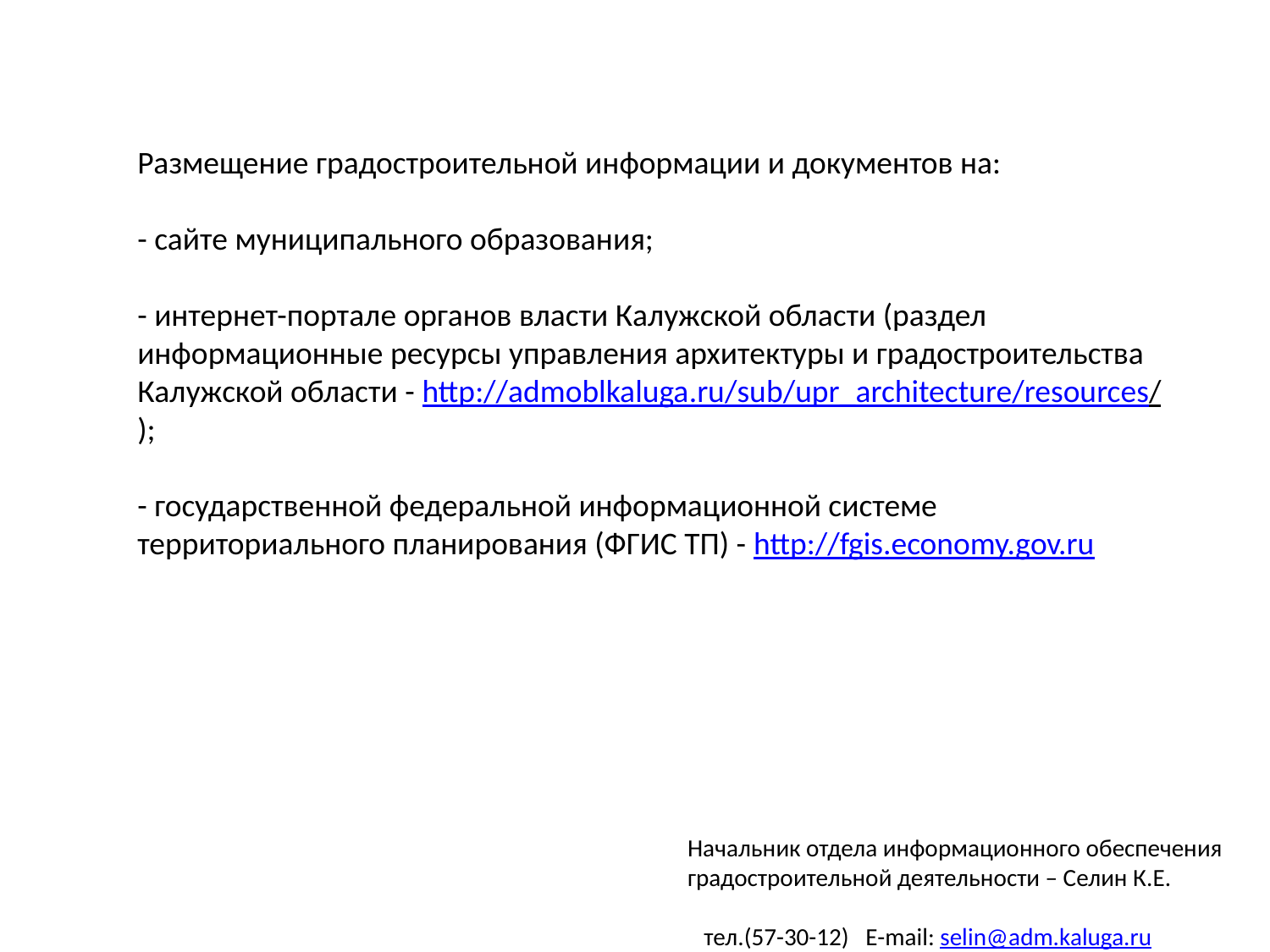

Размещение градостроительной информации и документов на:

- сайте муниципального образования;

- интернет-портале органов власти Калужской области (раздел информационные ресурсы управления архитектуры и градостроительства Калужской области - http://admoblkaluga.ru/sub/upr_architecture/resources/);

- государственной федеральной информационной системе территориального планирования (ФГИС ТП) - http://fgis.economy.gov.ru

Начальник отдела информационного обеспечения
градостроительной деятельности – Селин К.Е.
   тел.(57-30-12)   E-mail: selin@adm.kaluga.ru